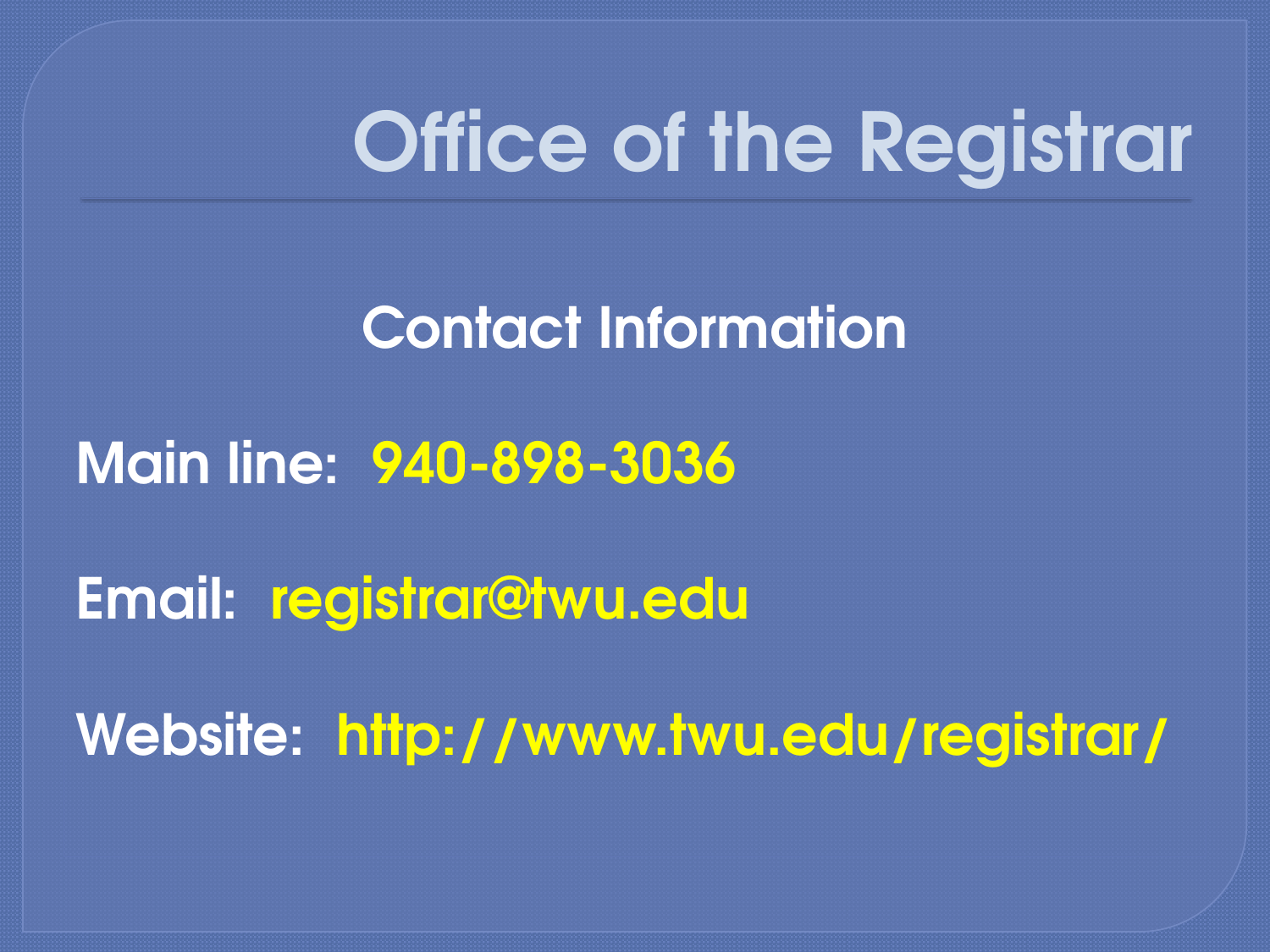

# Office of the Registrar
Contact Information

Main line:  940-898-3036

Email:  registrar@twu.edu

Website:  http://www.twu.edu/registrar/